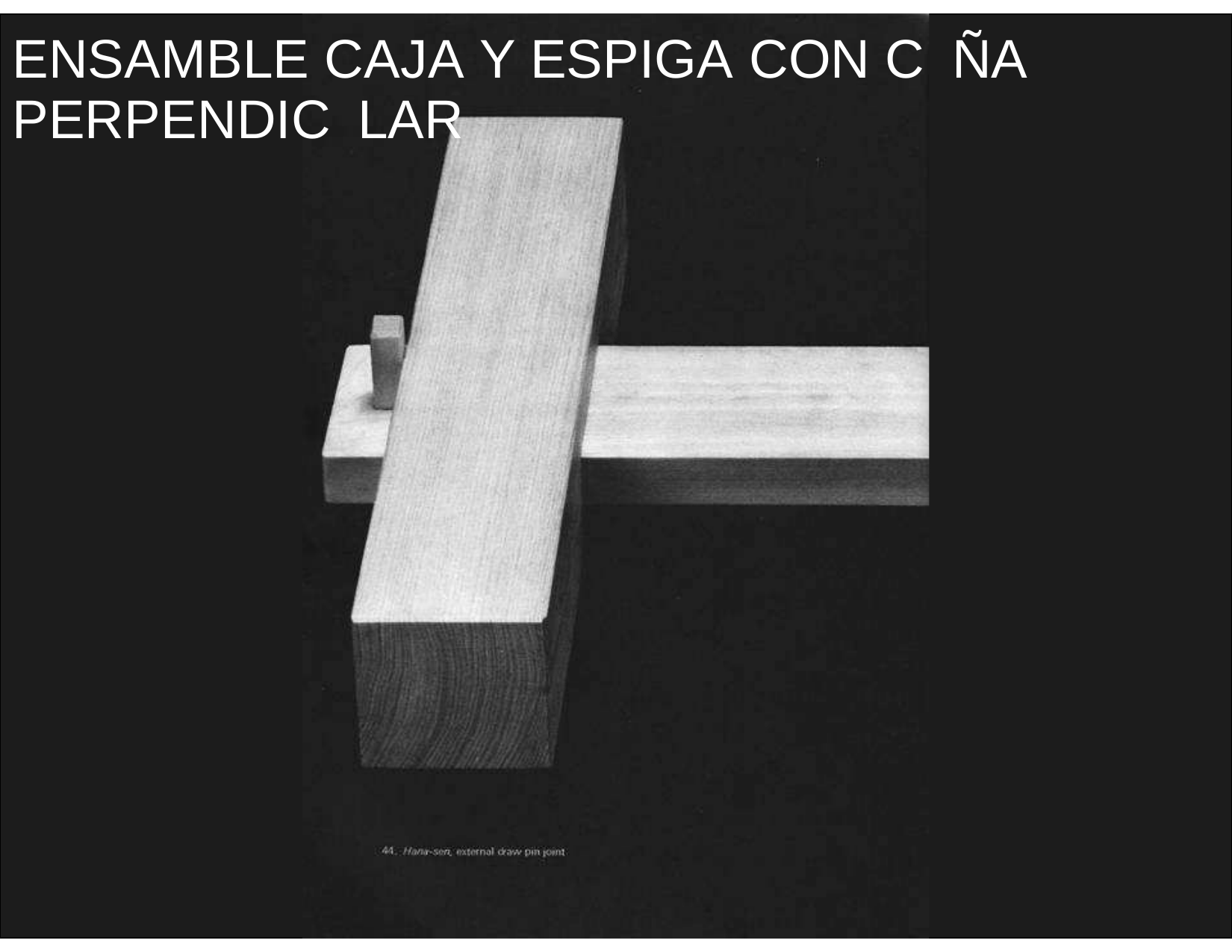

ENSAMBLE CAJA Y ESPIGA CON C ÑA PERPENDIC LAR